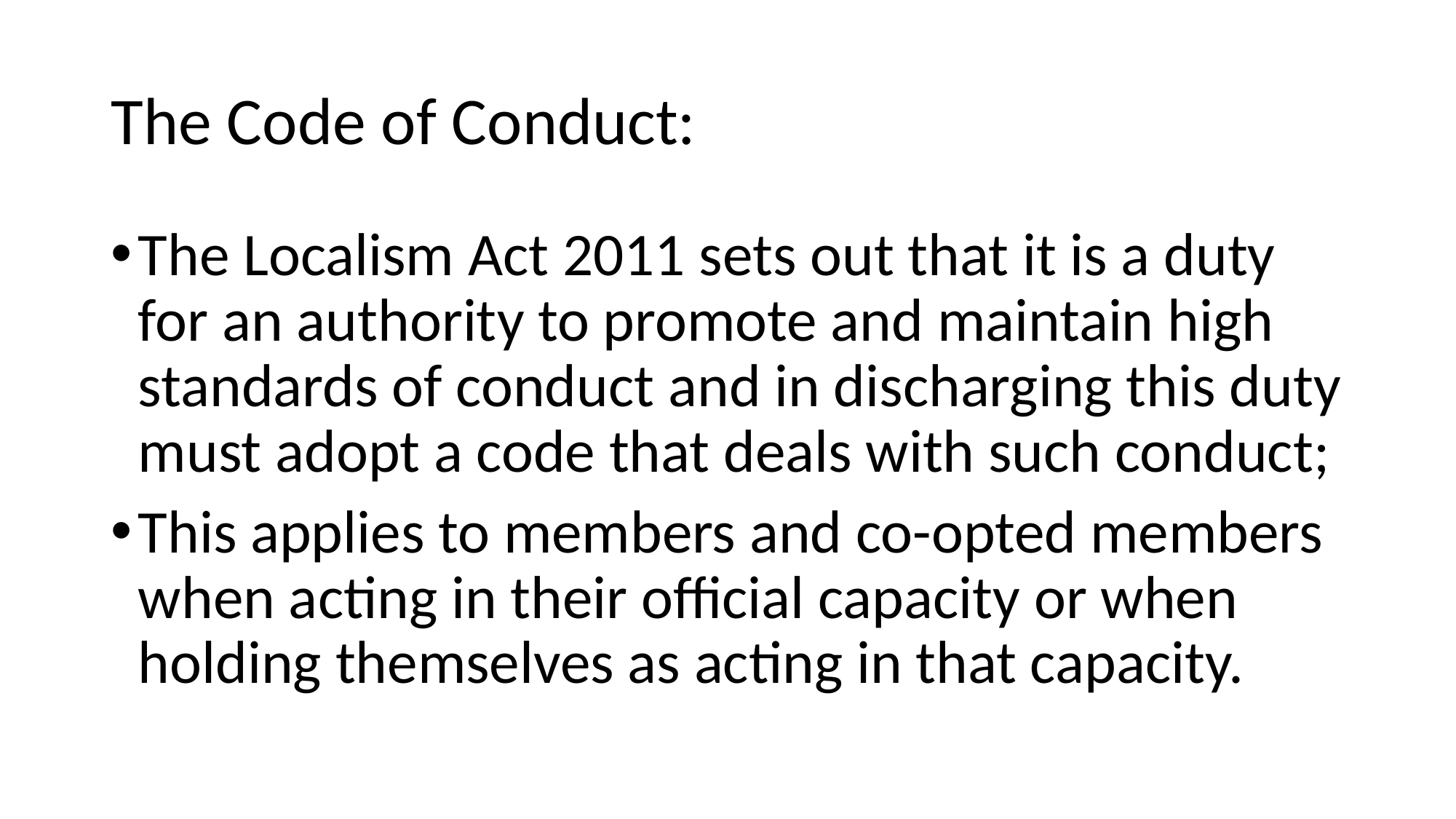

# The Code of Conduct:
The Localism Act 2011 sets out that it is a duty for an authority to promote and maintain high standards of conduct and in discharging this duty must adopt a code that deals with such conduct;
This applies to members and co-opted members when acting in their official capacity or when holding themselves as acting in that capacity.